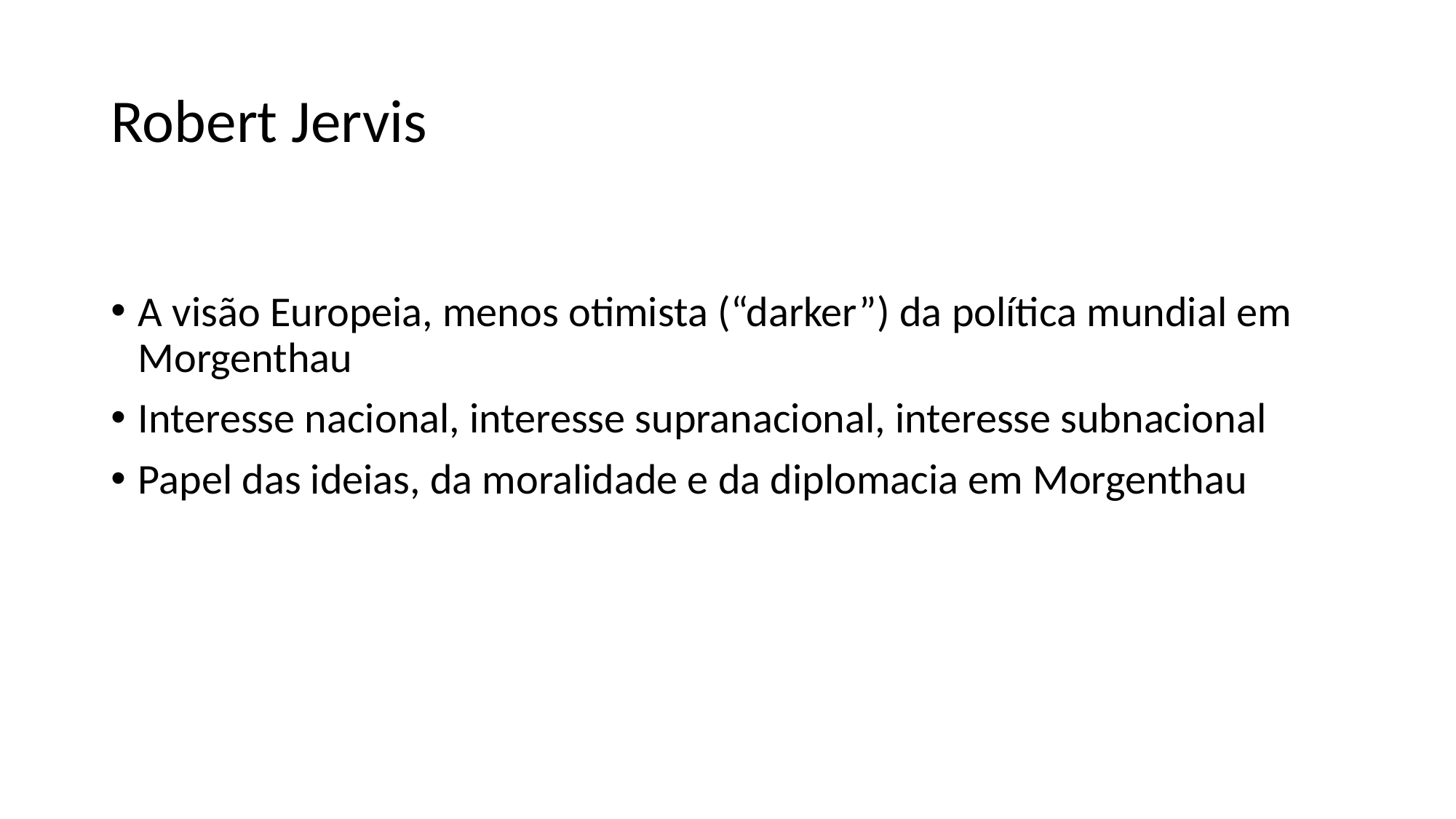

# Robert Jervis

A visão Europeia, menos otimista (“darker”) da política mundial em Morgenthau
Interesse nacional, interesse supranacional, interesse subnacional
Papel das ideias, da moralidade e da diplomacia em Morgenthau